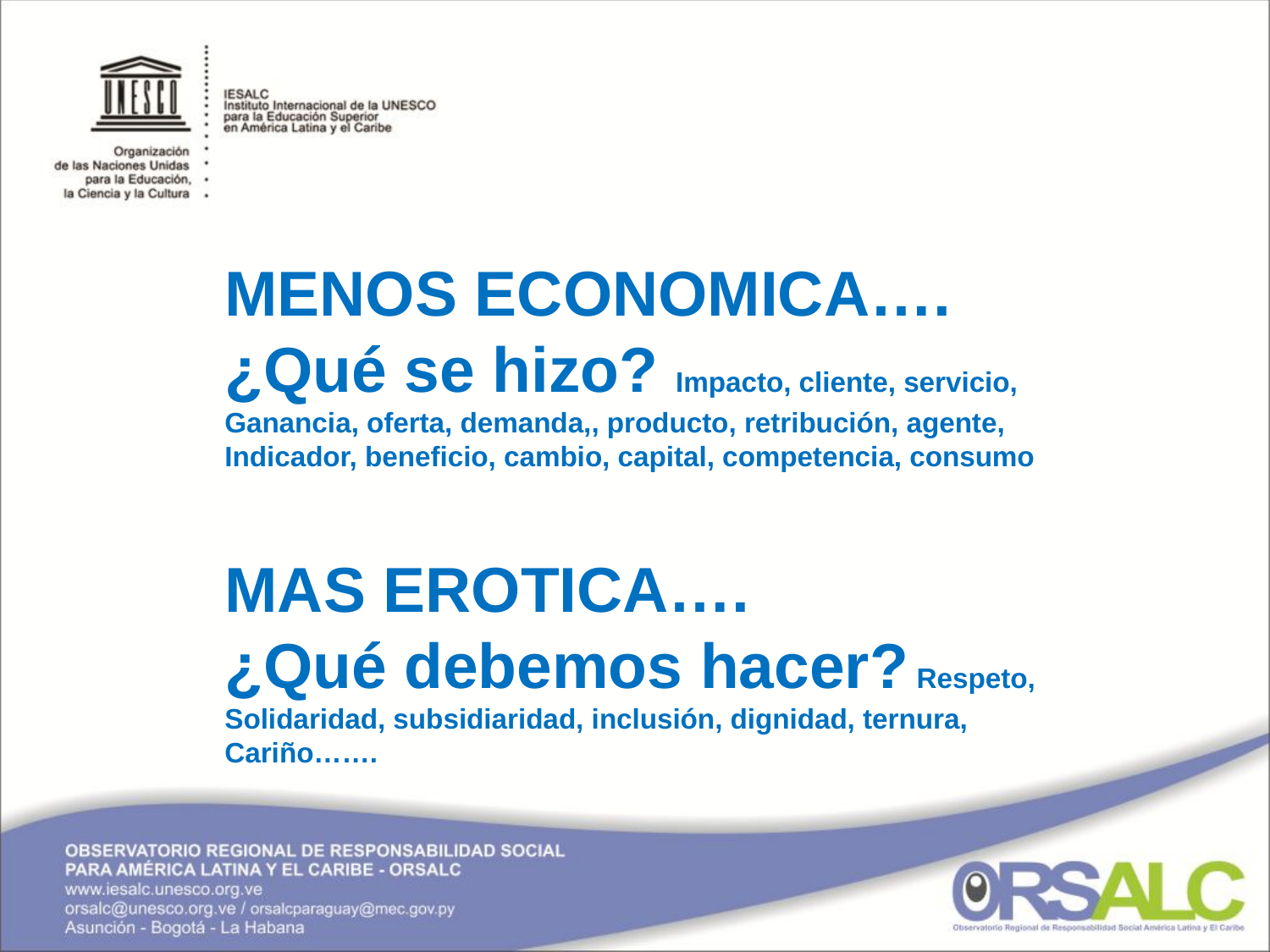

MENOS ECONOMICA….
¿Qué se hizo? Impacto, cliente, servicio,
Ganancia, oferta, demanda,, producto, retribución, agente,
Indicador, beneficio, cambio, capital, competencia, consumo

MAS EROTICA….
¿Qué debemos hacer? Respeto,
Solidaridad, subsidiaridad, inclusión, dignidad, ternura,
Cariño…….